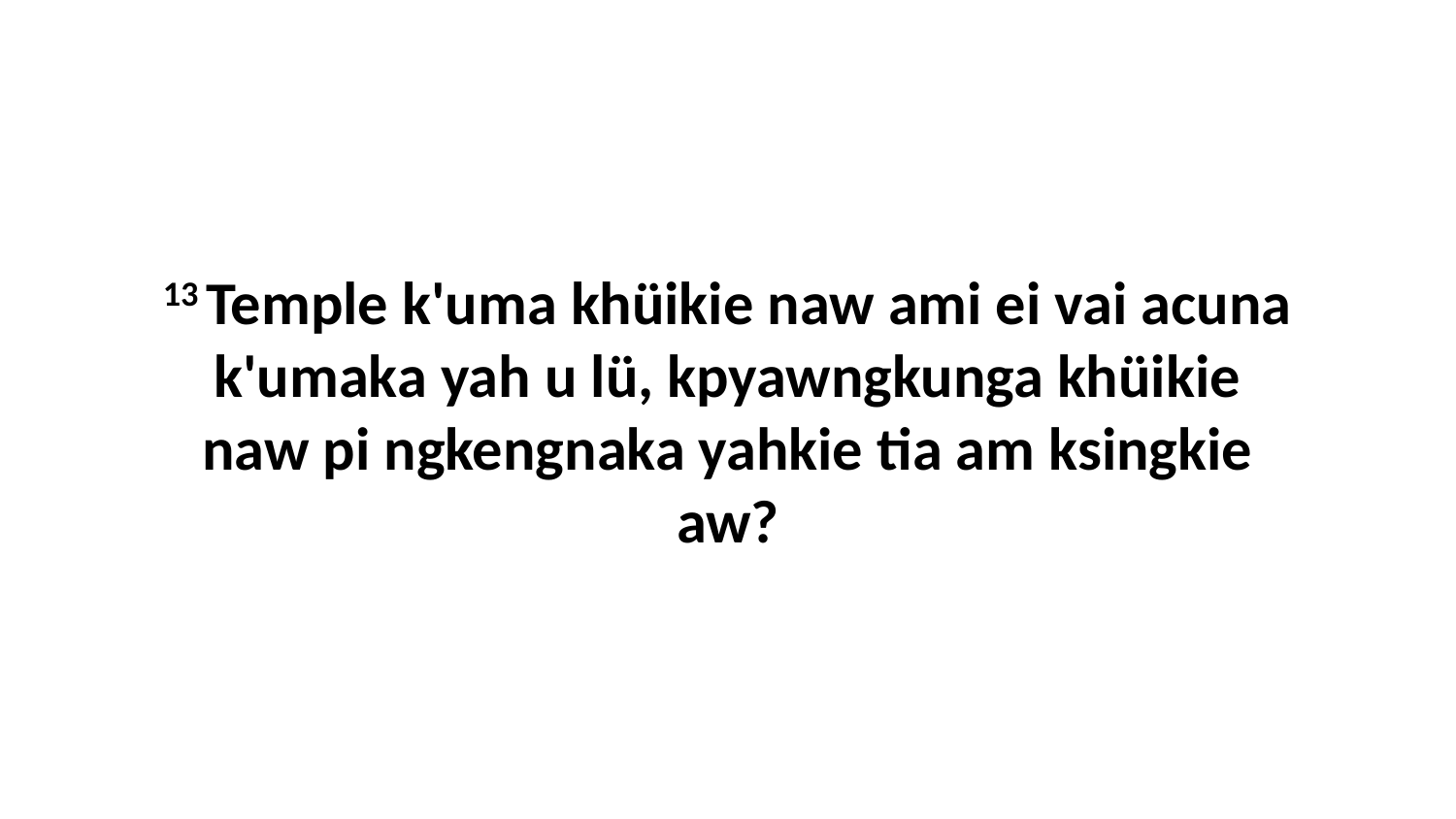

13 Temple k'uma khüikie naw ami ei vai acuna k'umaka yah u lü, kpyawngkunga khüikie naw pi ngkengnaka yahkie tia am ksingkie aw?